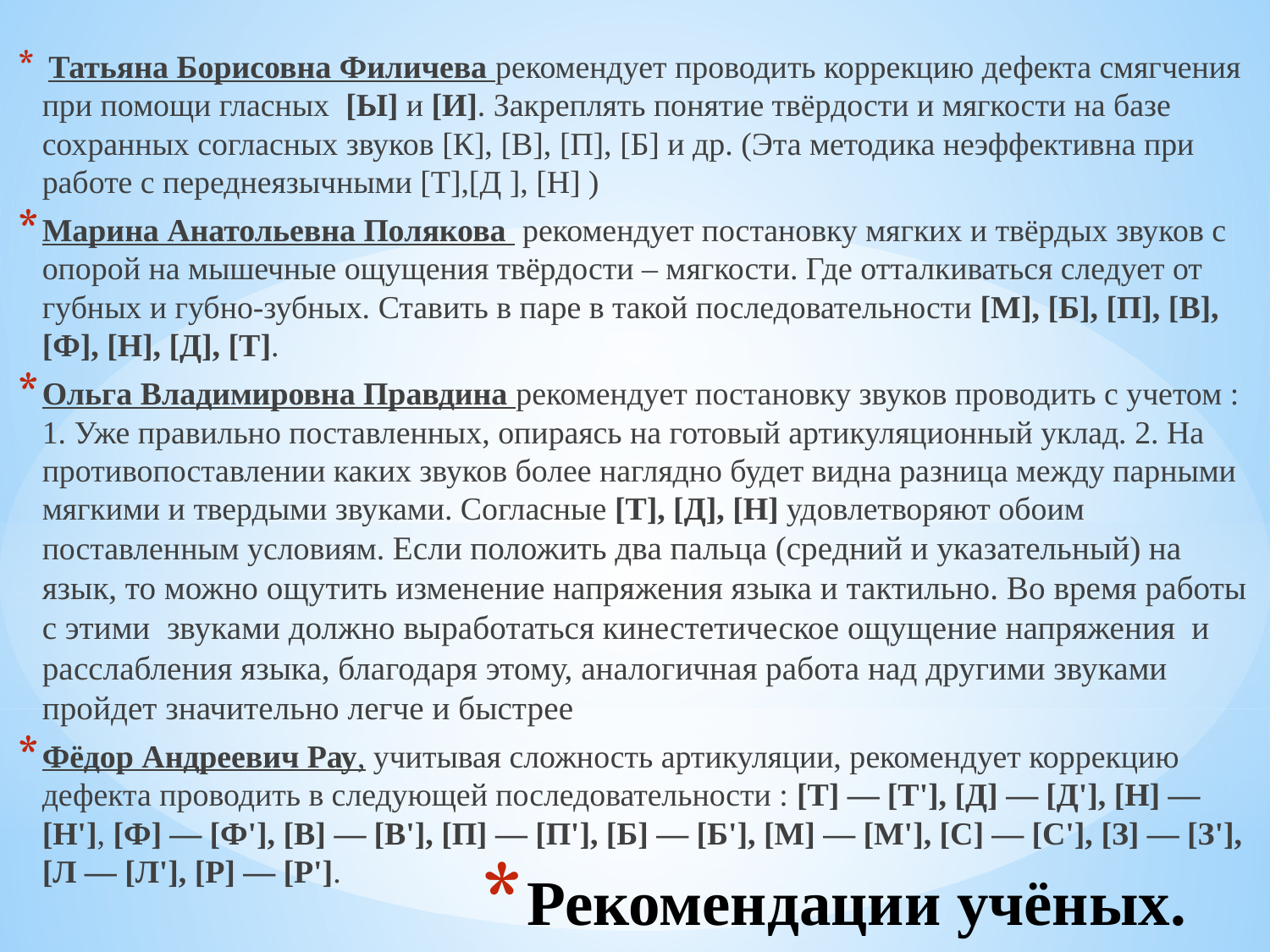

Татьяна Борисовна Филичева рекомендует проводить коррекцию дефекта смягчения  при помощи гласных  [Ы] и [И]. Закреплять понятие твёрдости и мягкости на базе сохранных согласных звуков [К], [В], [П], [Б] и др. (Эта методика неэффективна при работе с переднеязычными [Т],[Д ], [Н] )
Марина Анатольевна Полякова  рекомендует постановку мягких и твёрдых звуков с опорой на мышечные ощущения твёрдости – мягкости. Где отталкиваться следует от губных и губно-зубных. Ставить в паре в такой последовательности [М], [Б], [П], [В], [Ф], [Н], [Д], [Т].
Ольга Владимировна Правдина рекомендует постановку звуков проводить с учетом : 1. Уже правильно поставленных, опираясь на готовый артикуляционный уклад. 2. На противопоставлении каких звуков более наглядно будет видна разница между парными мягкими и твердыми звуками. Согласные [Т], [Д], [Н] удовлетворяют обоим поставленным условиям. Если положить два пальца (средний и указательный) на язык, то можно ощутить изменение напряжения языка и тактильно. Во время работы с этими  звуками должно выработаться кинестетическое ощущение напряжения  и расслабления языка, благодаря этому, аналогичная работа над другими звуками     пройдет значительно легче и быстрее
Фёдор Андреевич Рау, учитывая сложность артикуляции, рекомендует коррекцию дефекта проводить в следующей последовательности : [Т] — [Т'], [Д] — [Д'], [Н] — [Н'], [Ф] — [Ф'], [В] — [В'], [П] — [П'], [Б] — [Б'], [М] — [М'], [С] — [С'], [З] — [З'], [Л — [Л'], [Р] — [Р'].

# Рекомендации учёных.